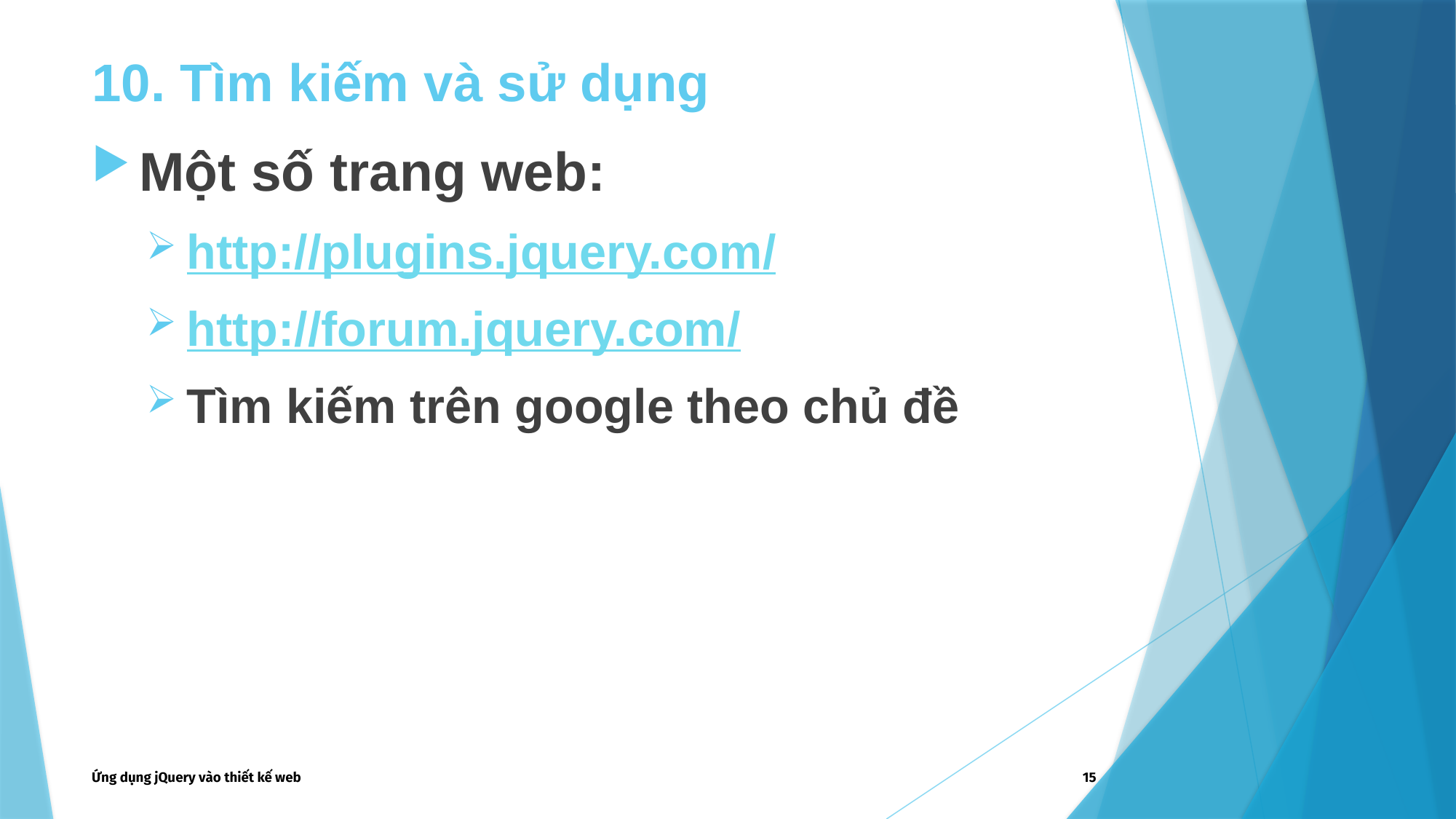

# 10. Tìm kiếm và sử dụng
Một số trang web:
http://plugins.jquery.com/
http://forum.jquery.com/
Tìm kiếm trên google theo chủ đề
Ứng dụng jQuery vào thiết kế web
15